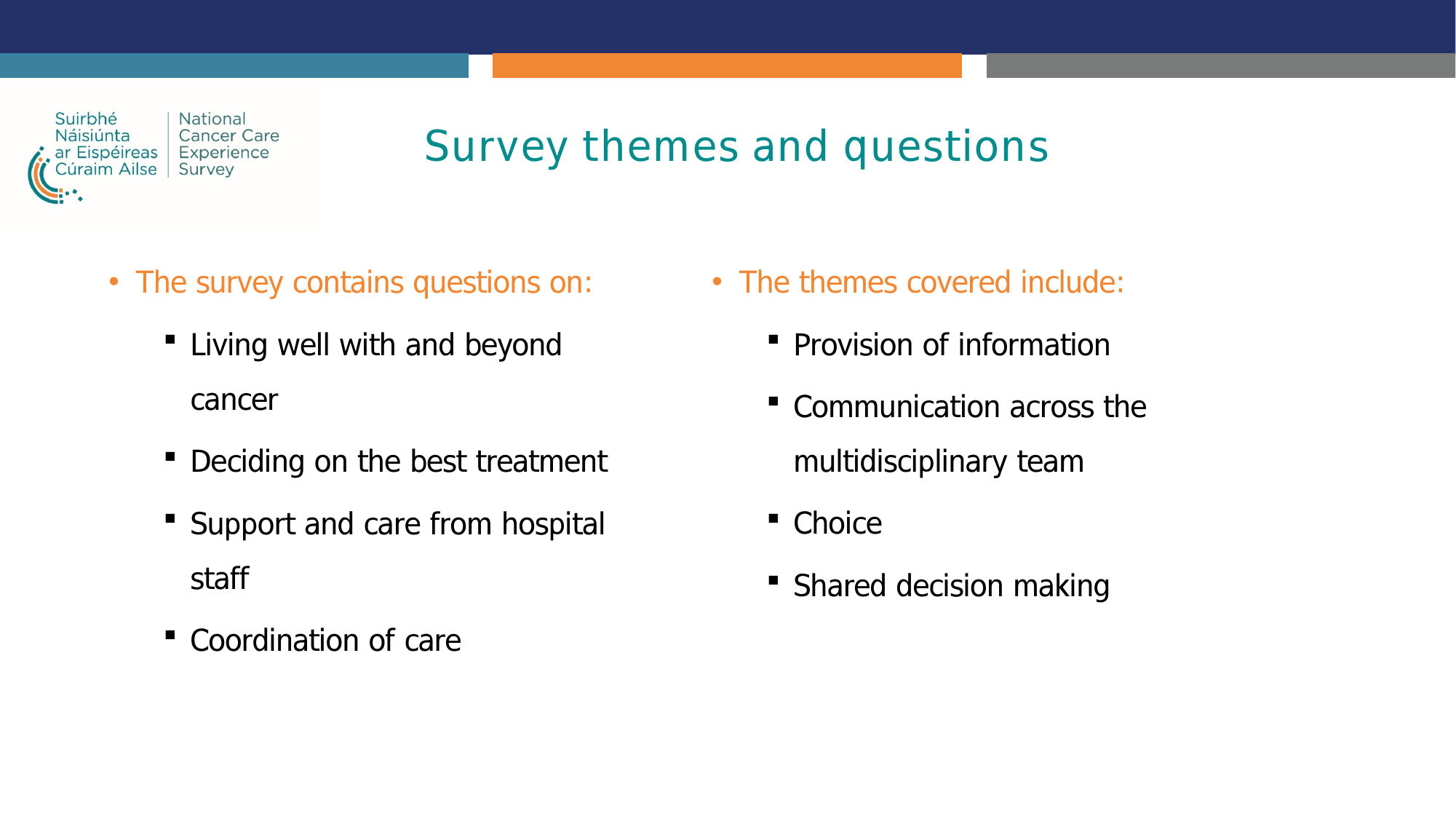

# Survey themes and questions
The survey contains questions on:
Living well with and beyond cancer
Deciding on the best treatment
Support and care from hospital staff
Coordination of care

The themes covered include:
Provision of information
Communication across the multidisciplinary team
Choice
Shared decision making